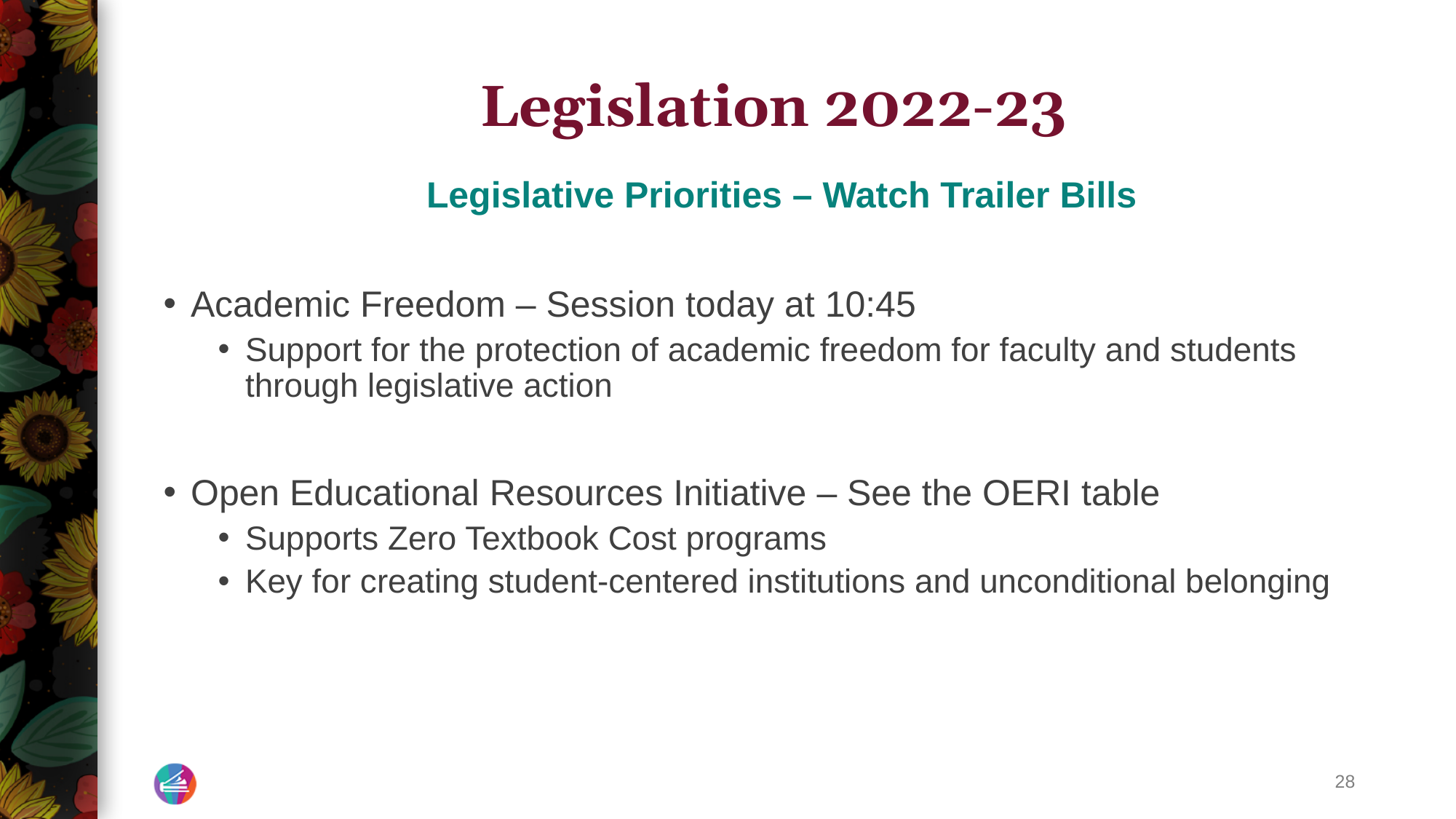

# Legislation 2022-23
Legislative Priorities – Watch Trailer Bills

Academic Freedom – Session today at 10:45
Support for the protection of academic freedom for faculty and students through legislative action

Open Educational Resources Initiative – See the OERI table
Supports Zero Textbook Cost programs
Key for creating student-centered institutions and unconditional belonging

28